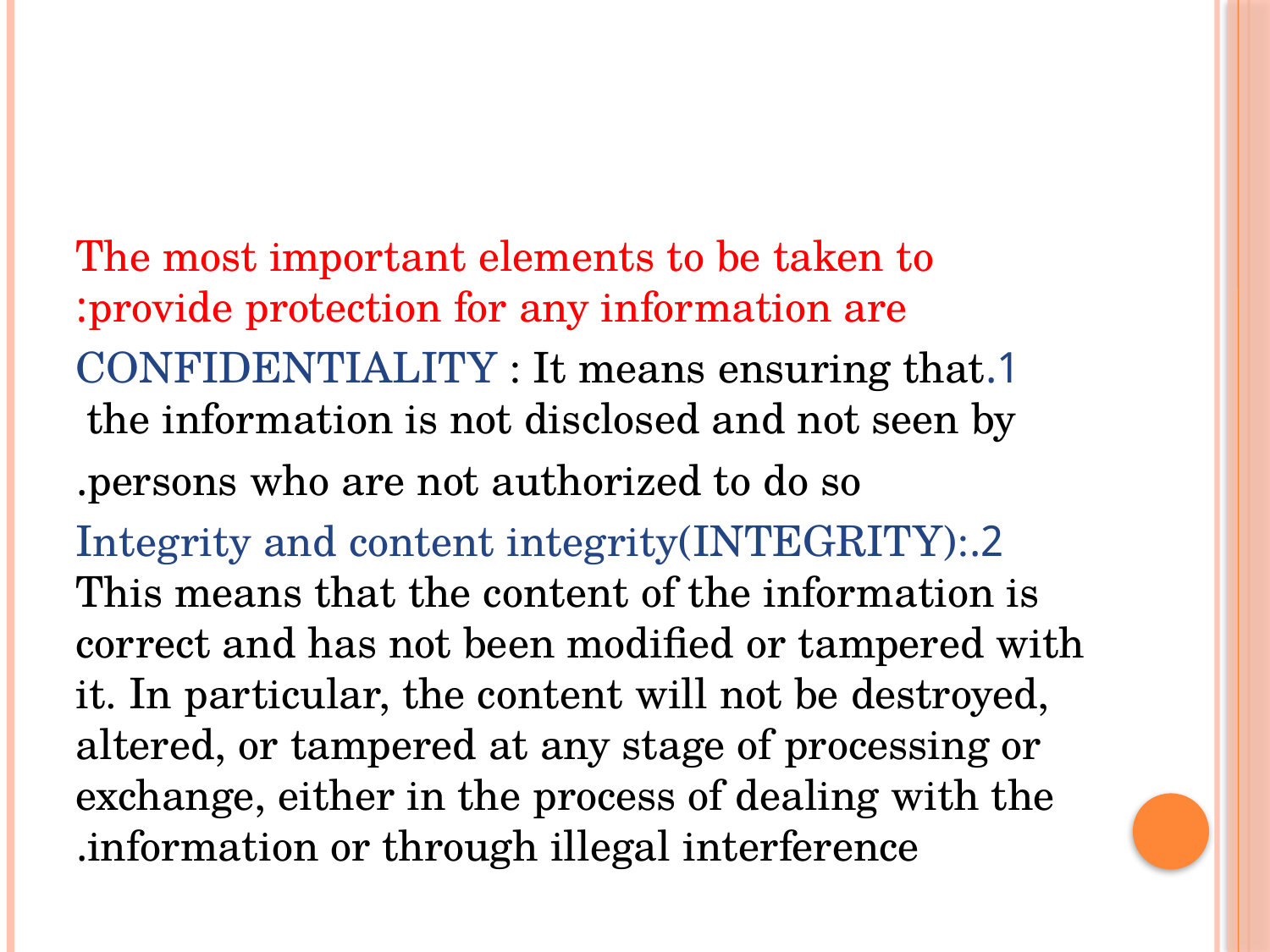

The most important elements to be taken to provide protection for any information are:
1.CONFIDENTIALITY : It means ensuring that the information is not disclosed and not seen by
persons who are not authorized to do so.
2.Integrity and content integrity(INTEGRITY): This means that the content of the information is correct and has not been modified or tampered with it. In particular, the content will not be destroyed, altered, or tampered at any stage of processing or exchange, either in the process of dealing with the information or through illegal interference.